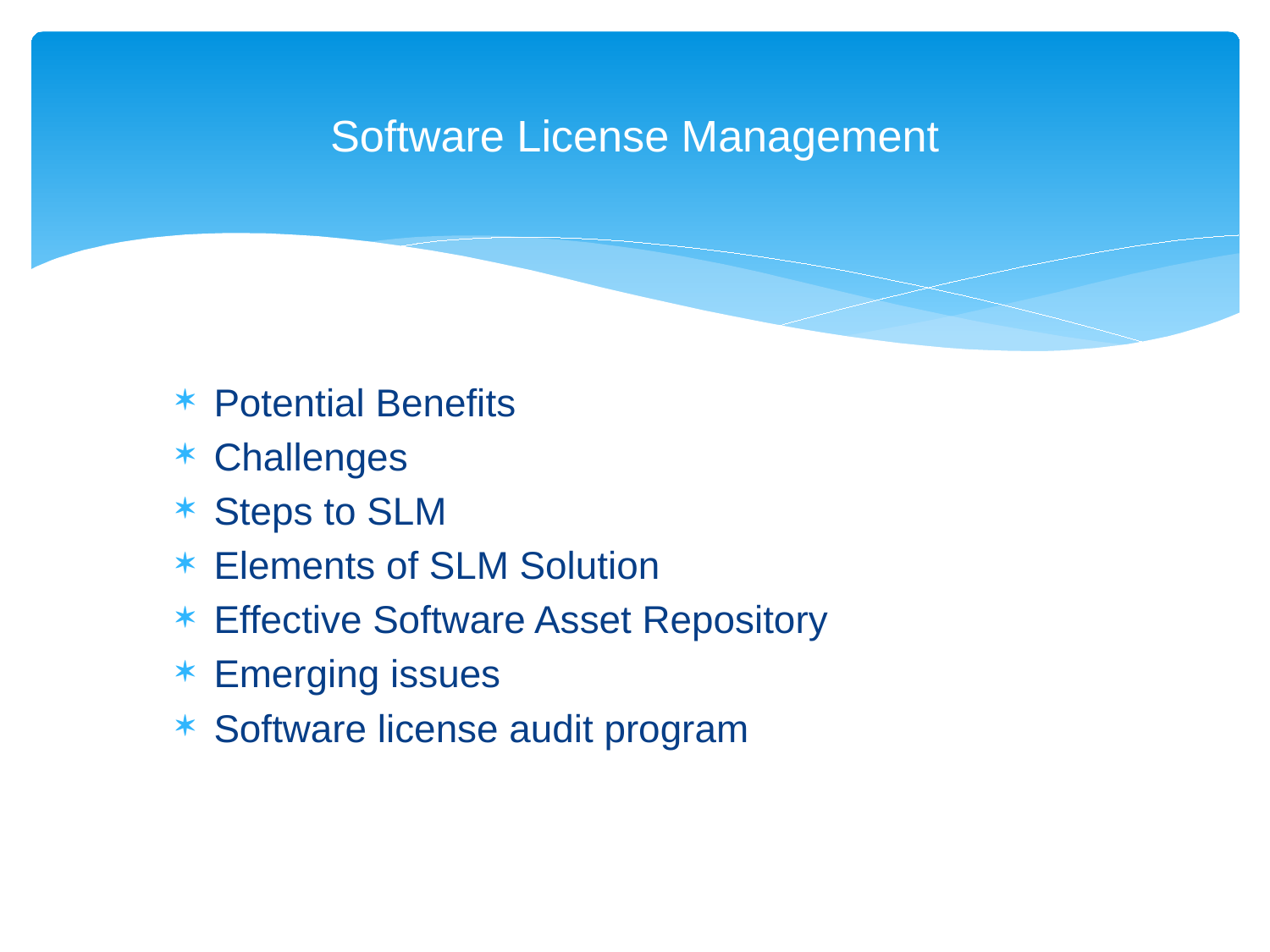

# Software License Management
Potential Benefits
Challenges
Steps to SLM
Elements of SLM Solution
Effective Software Asset Repository
Emerging issues
Software license audit program